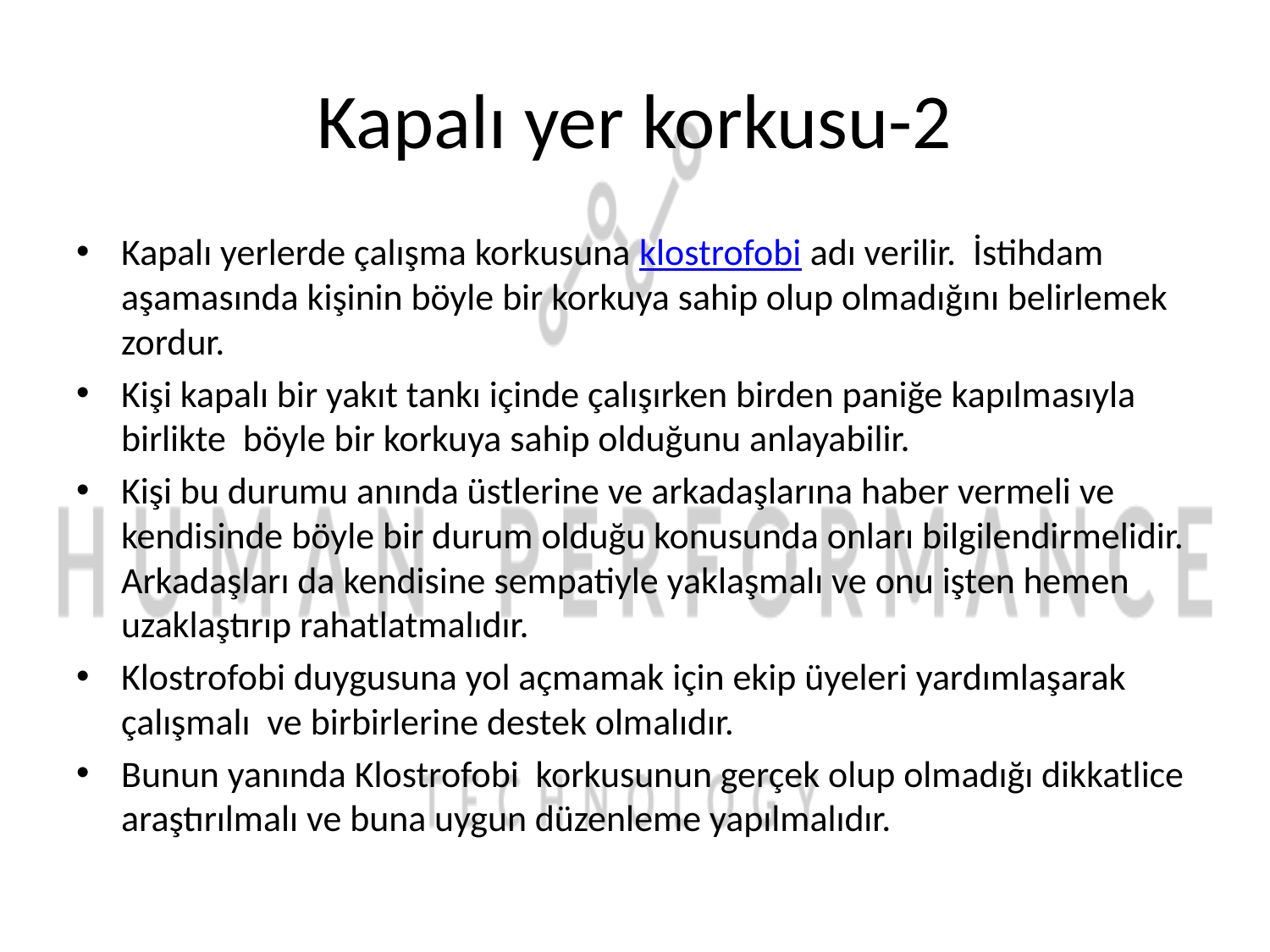

# Kapalı yer korkusu-2
Kapalı yerlerde çalışma korkusuna klostrofobi adı verilir.  İstihdam aşamasında kişinin böyle bir korkuya sahip olup olmadığını belirlemek zordur.
Kişi kapalı bir yakıt tankı içinde çalışırken birden paniğe kapılmasıyla birlikte  böyle bir korkuya sahip olduğunu anlayabilir.
Kişi bu durumu anında üstlerine ve arkadaşlarına haber vermeli ve kendisinde böyle bir durum olduğu konusunda onları bilgilendirmelidir. Arkadaşları da kendisine sempatiyle yaklaşmalı ve onu işten hemen uzaklaştırıp rahatlatmalıdır.
Klostrofobi duygusuna yol açmamak için ekip üyeleri yardımlaşarak çalışmalı  ve birbirlerine destek olmalıdır.
Bunun yanında Klostrofobi  korkusunun gerçek olup olmadığı dikkatlice araştırılmalı ve buna uygun düzenleme yapılmalıdır.

Prof. Dr. Hüner Şencan
21